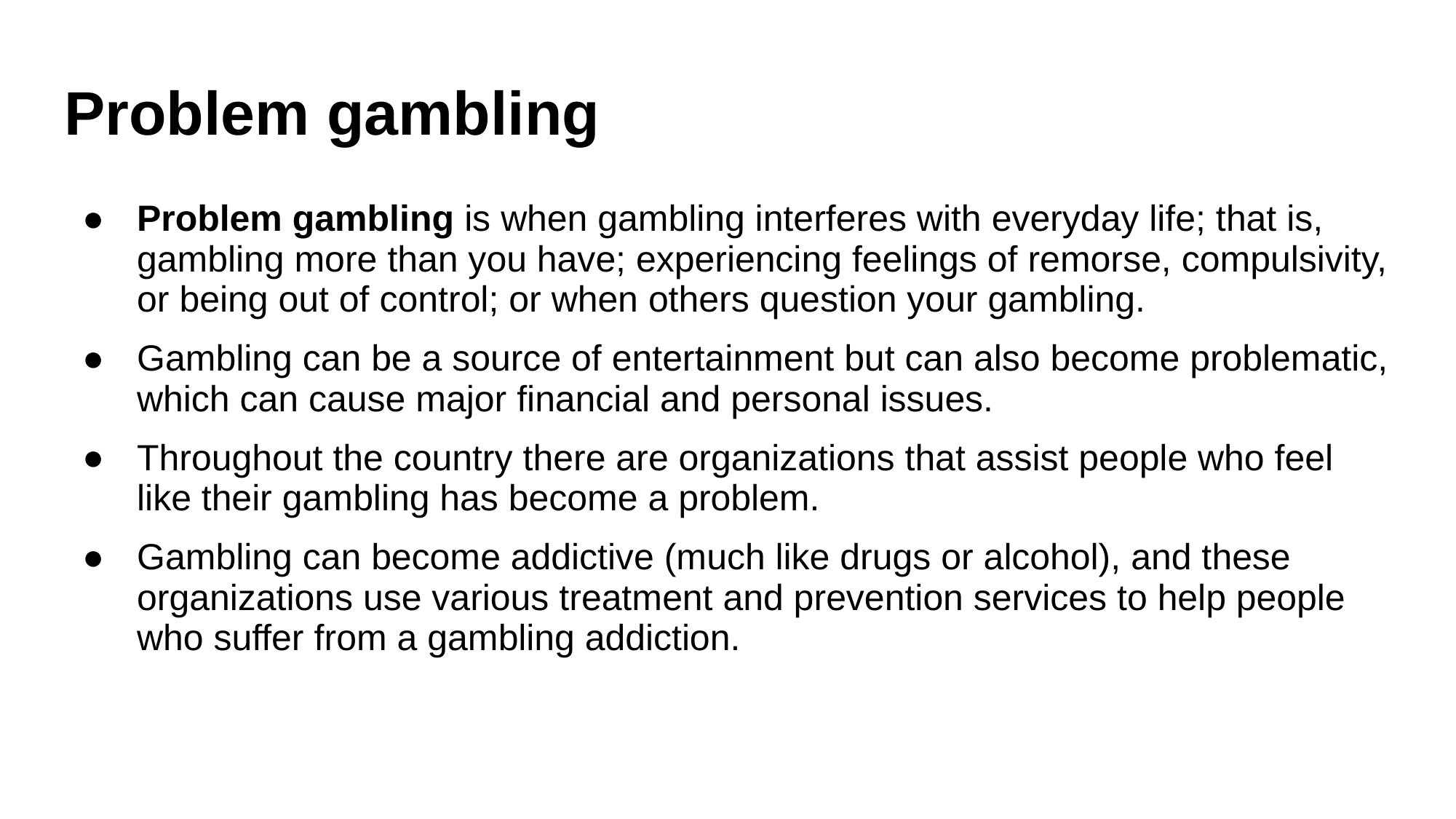

# Problem gambling
Problem gambling is when gambling interferes with everyday life; that is, gambling more than you have; experiencing feelings of remorse, compulsivity, or being out of control; or when others question your gambling.
Gambling can be a source of entertainment but can also become problematic, which can cause major financial and personal issues.
Throughout the country there are organizations that assist people who feel like their gambling has become a problem.
Gambling can become addictive (much like drugs or alcohol), and these organizations use various treatment and prevention services to help people who suffer from a gambling addiction.